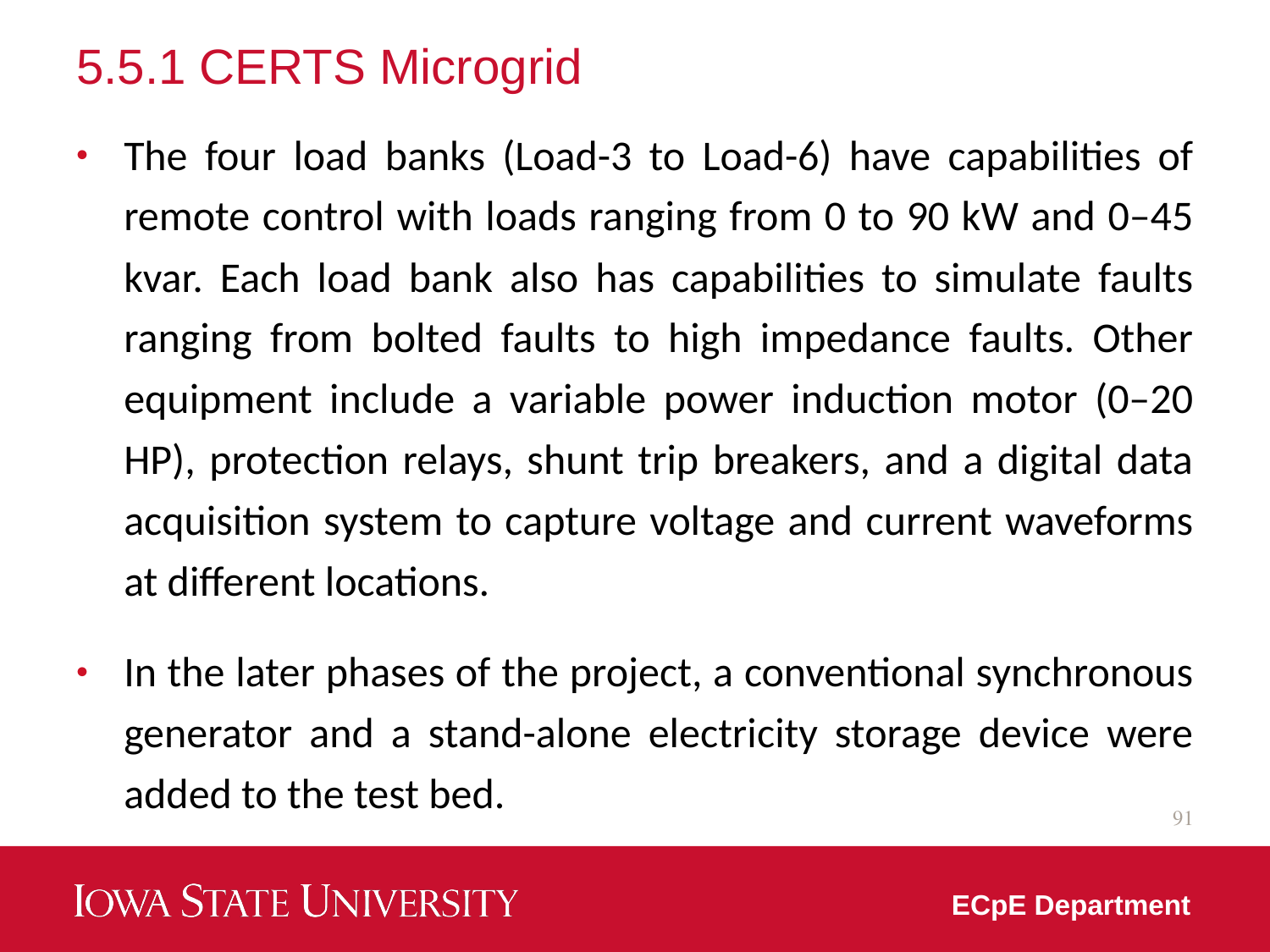

# 5.5.1 CERTS Microgrid
The four load banks (Load-3 to Load-6) have capabilities of remote control with loads ranging from 0 to 90 kW and 0–45 kvar. Each load bank also has capabilities to simulate faults ranging from bolted faults to high impedance faults. Other equipment include a variable power induction motor (0–20 HP), protection relays, shunt trip breakers, and a digital data acquisition system to capture voltage and current waveforms at different locations.
In the later phases of the project, a conventional synchronous generator and a stand-alone electricity storage device were added to the test bed.
91
ECpE Department